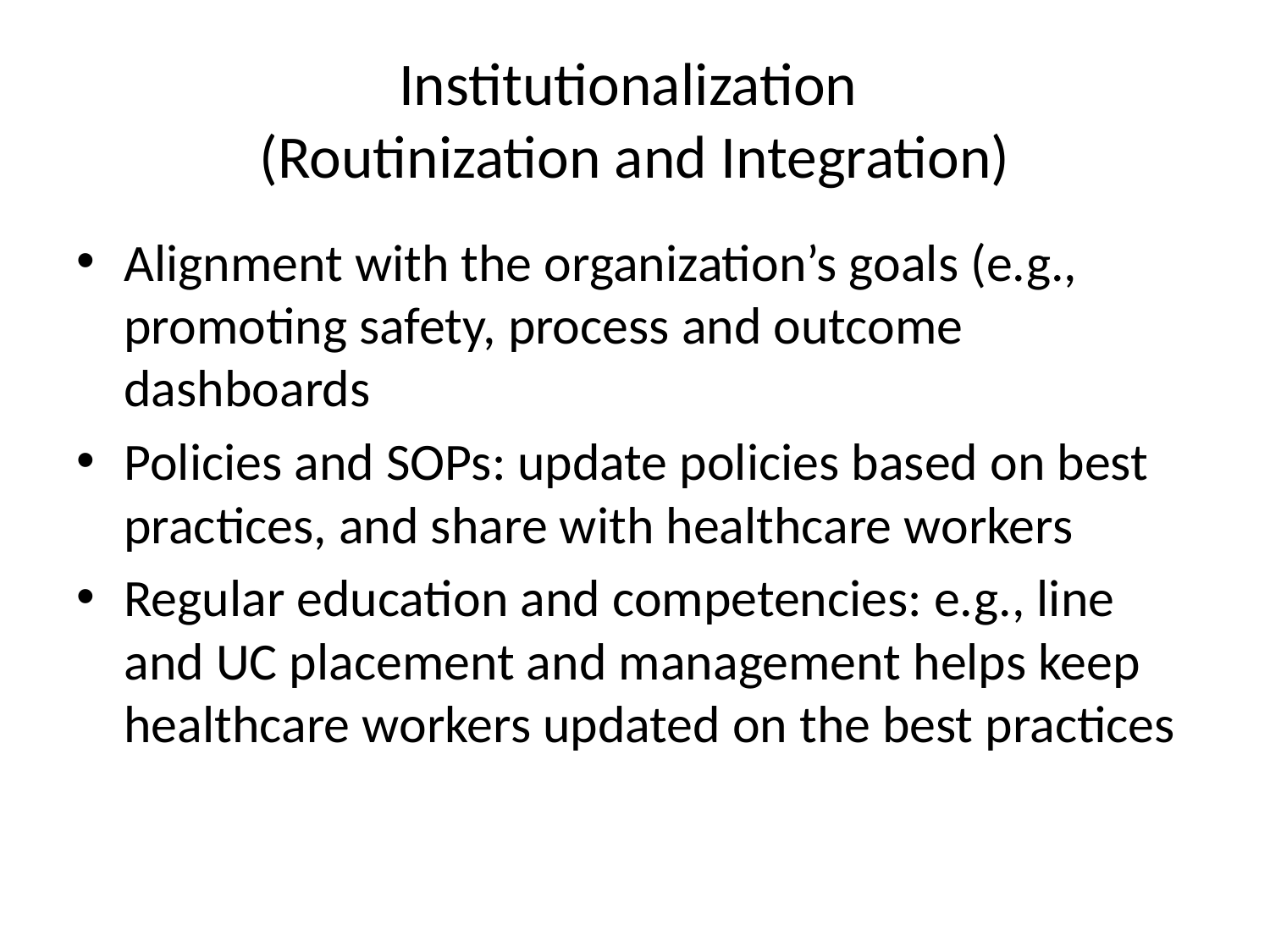

# Institutionalization (Routinization and Integration)
Alignment with the organization’s goals (e.g., promoting safety, process and outcome dashboards
Policies and SOPs: update policies based on best practices, and share with healthcare workers
Regular education and competencies: e.g., line and UC placement and management helps keep healthcare workers updated on the best practices